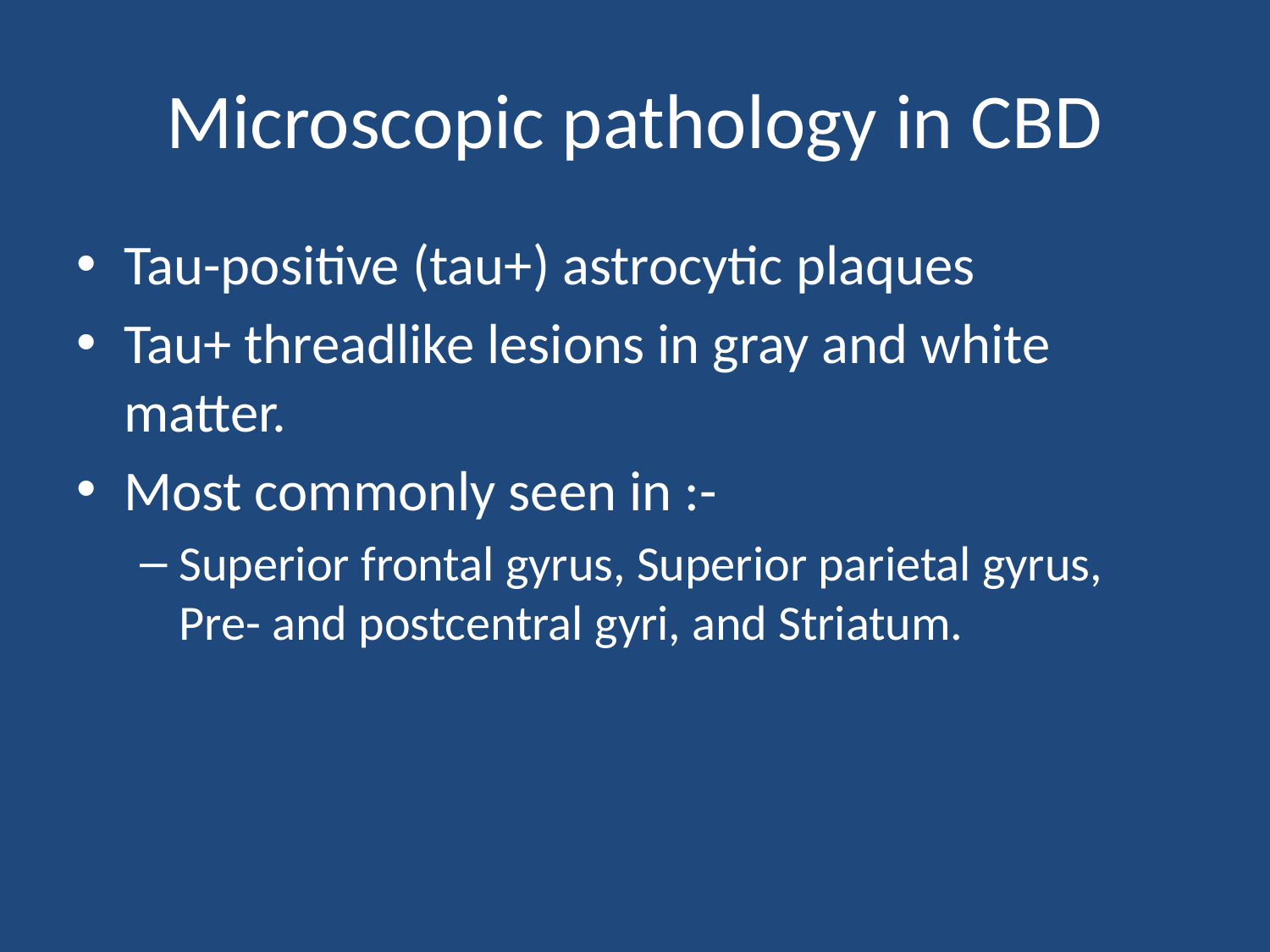

# Microscopic pathology in CBD
Tau-positive (tau+) astrocytic plaques
Tau+ threadlike lesions in gray and white matter.
Most commonly seen in :-
Superior frontal gyrus, Superior parietal gyrus, Pre- and postcentral gyri, and Striatum.